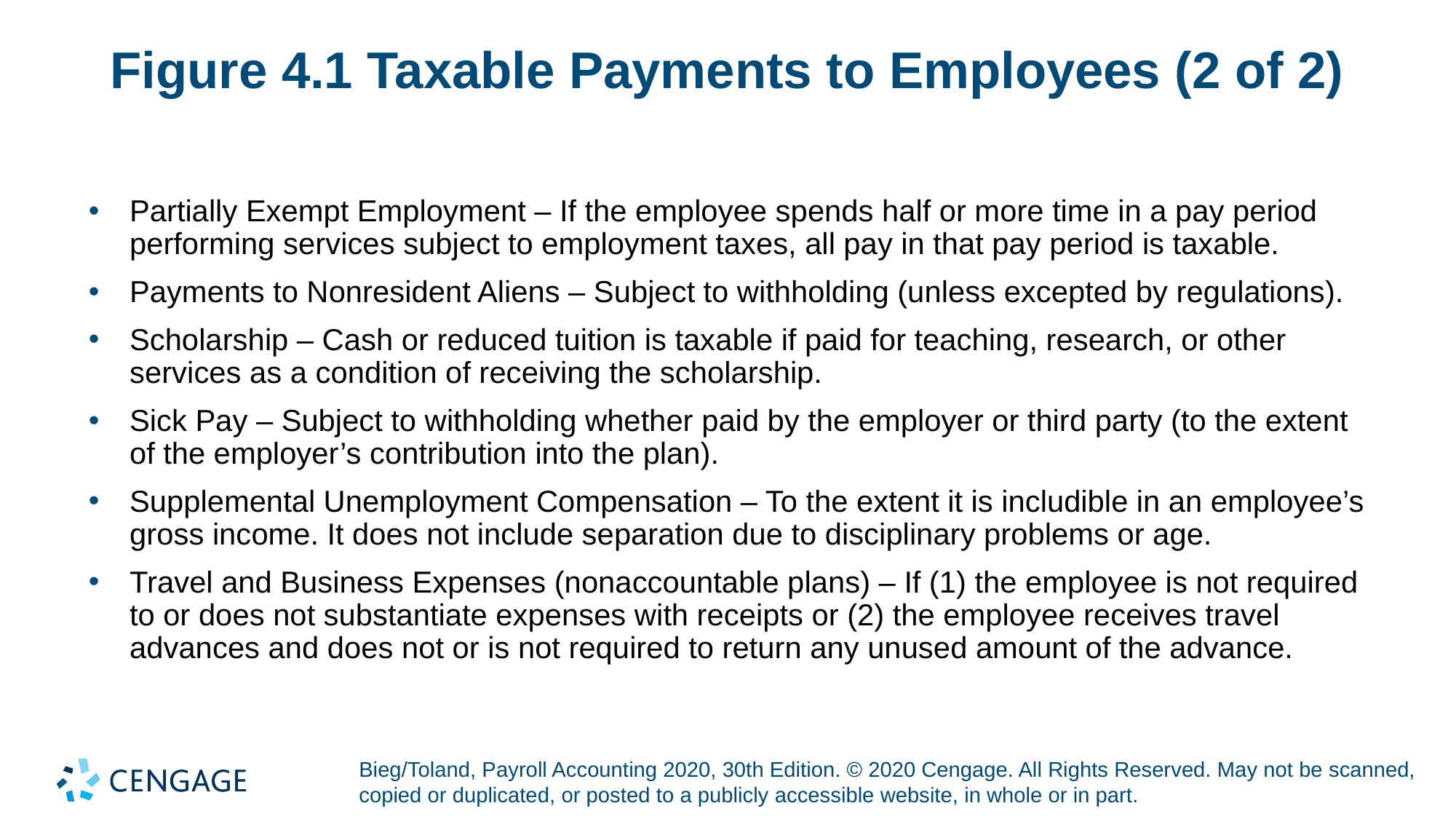

# Figure 4.1 Taxable Payments to Employees (2 of 2)
Partially Exempt Employment – If the employee spends half or more time in a pay period performing services subject to employment taxes, all pay in that pay period is taxable.
Payments to Nonresident Aliens – Subject to withholding (unless excepted by regulations).
Scholarship – Cash or reduced tuition is taxable if paid for teaching, research, or other services as a condition of receiving the scholarship.
Sick Pay – Subject to withholding whether paid by the employer or third party (to the extent of the employer’s contribution into the plan).
Supplemental Unemployment Compensation – To the extent it is includible in an employee’s gross income. It does not include separation due to disciplinary problems or age.
Travel and Business Expenses (nonaccountable plans) – If (1) the employee is not required to or does not substantiate expenses with receipts or (2) the employee receives travel advances and does not or is not required to return any unused amount of the advance.